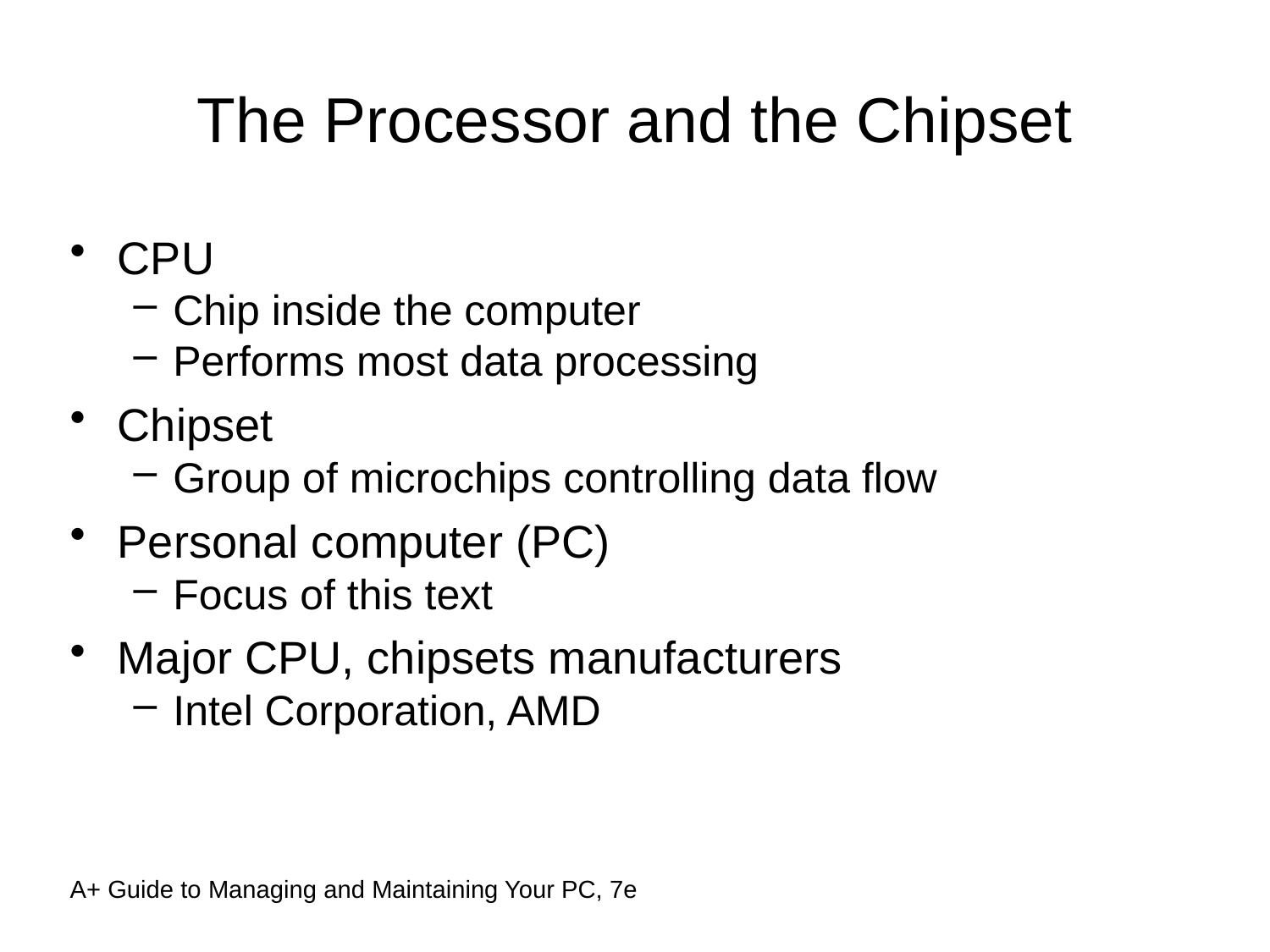

The Processor and the Chipset
CPU
Chip inside the computer
Performs most data processing
Chipset
Group of microchips controlling data flow
Personal computer (PC)
Focus of this text
Major CPU, chipsets manufacturers
Intel Corporation, AMD
A+ Guide to Managing and Maintaining Your PC, 7e
23